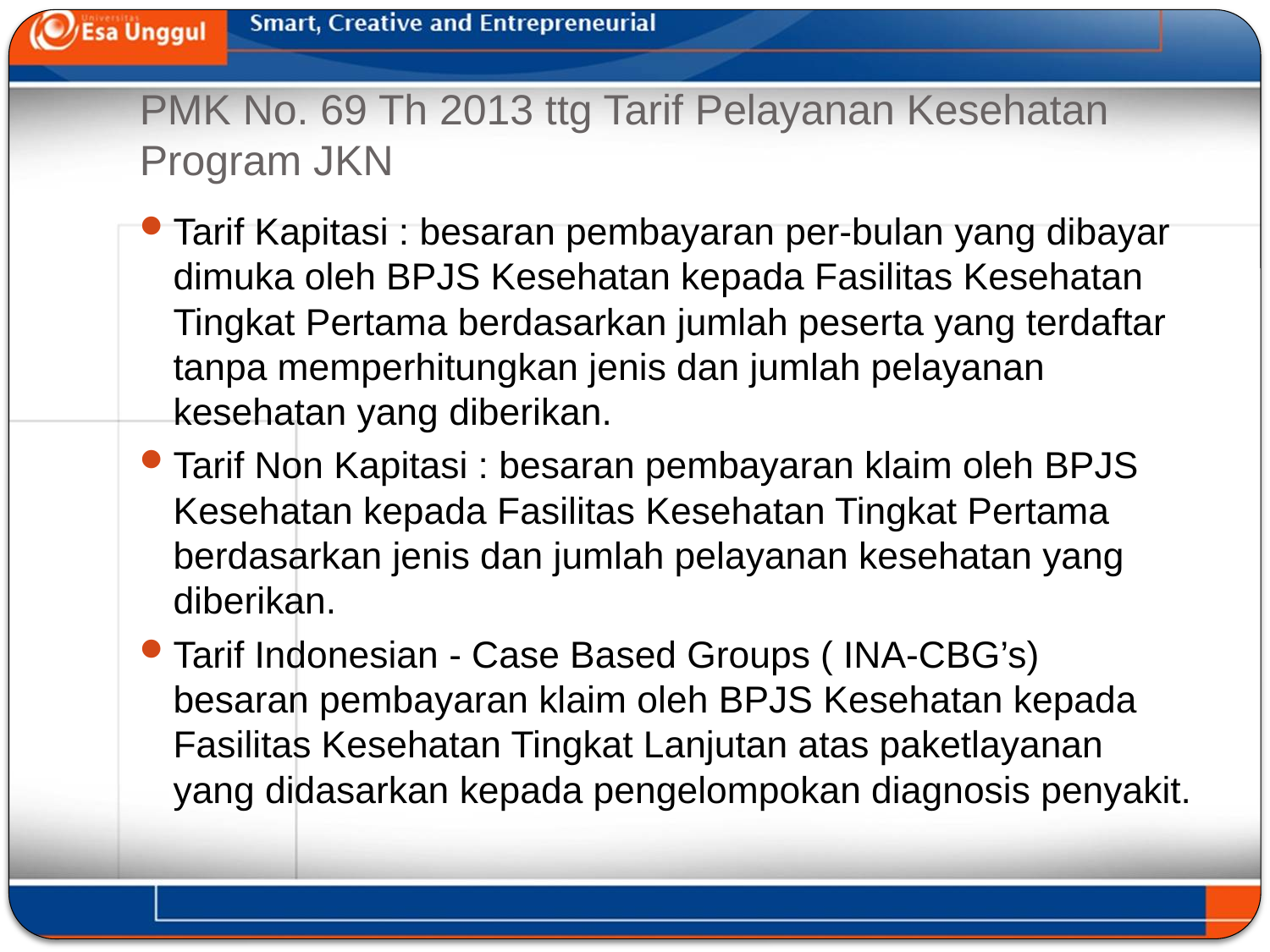

# PMK No. 69 Th 2013 ttg Tarif Pelayanan Kesehatan Program JKN
Tarif Kapitasi : besaran pembayaran per-bulan yang dibayar dimuka oleh BPJS Kesehatan kepada Fasilitas Kesehatan Tingkat Pertama berdasarkan jumlah peserta yang terdaftar tanpa memperhitungkan jenis dan jumlah pelayanan kesehatan yang diberikan.
Tarif Non Kapitasi : besaran pembayaran klaim oleh BPJS Kesehatan kepada Fasilitas Kesehatan Tingkat Pertama berdasarkan jenis dan jumlah pelayanan kesehatan yang diberikan.
Tarif Indonesian - Case Based Groups ( INA-CBG’s)  besaran pembayaran klaim oleh BPJS Kesehatan kepada Fasilitas Kesehatan Tingkat Lanjutan atas paketlayanan yang didasarkan kepada pengelompokan diagnosis penyakit.